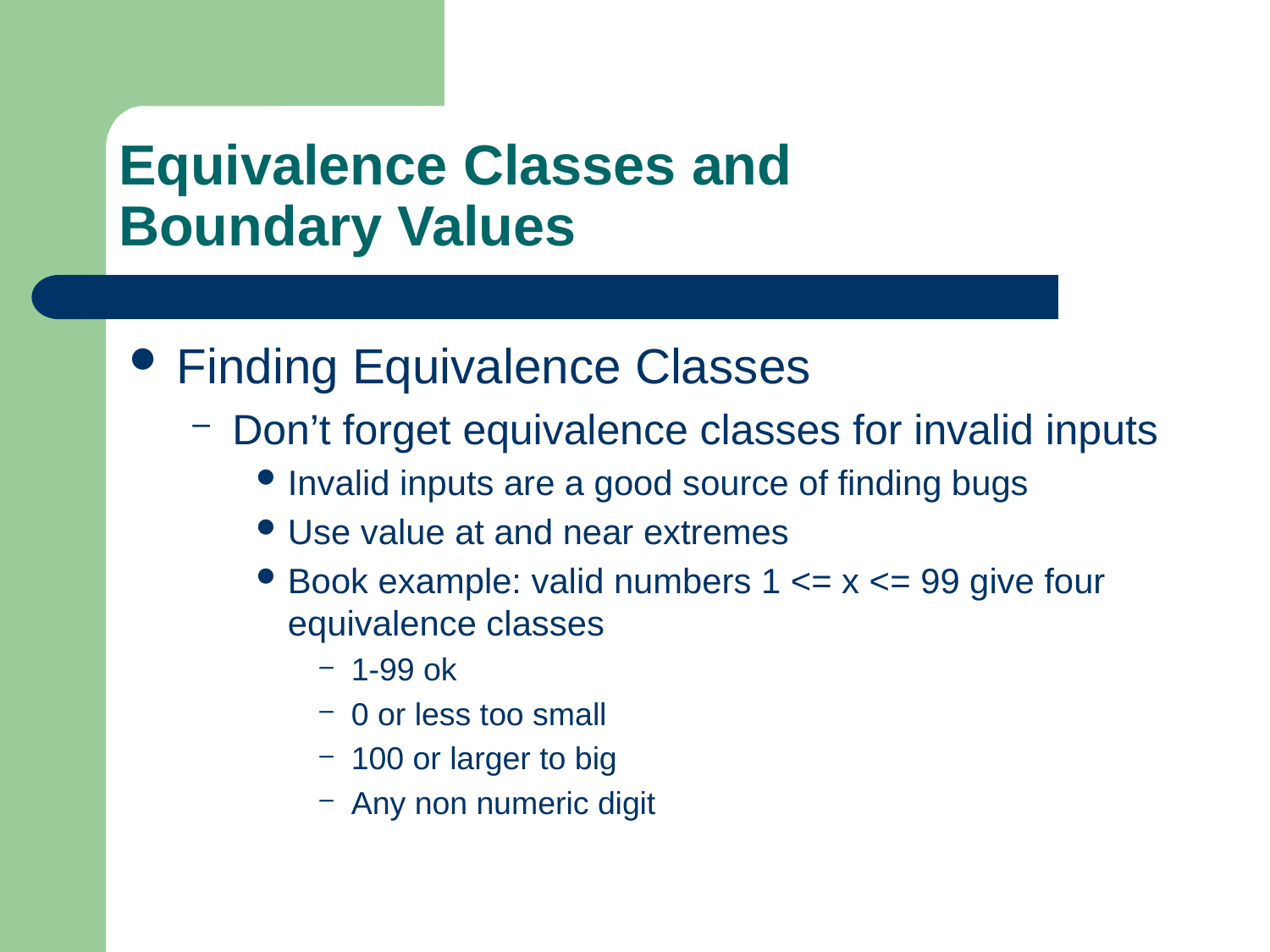

# Equivalence Classes and Boundary Values
Finding Equivalence Classes
Don’t forget equivalence classes for invalid inputs
Invalid inputs are a good source of finding bugs
Use value at and near extremes
Book example: valid numbers 1 <= x <= 99 give four equivalence classes
1-99 ok
0 or less too small
100 or larger to big
Any non numeric digit